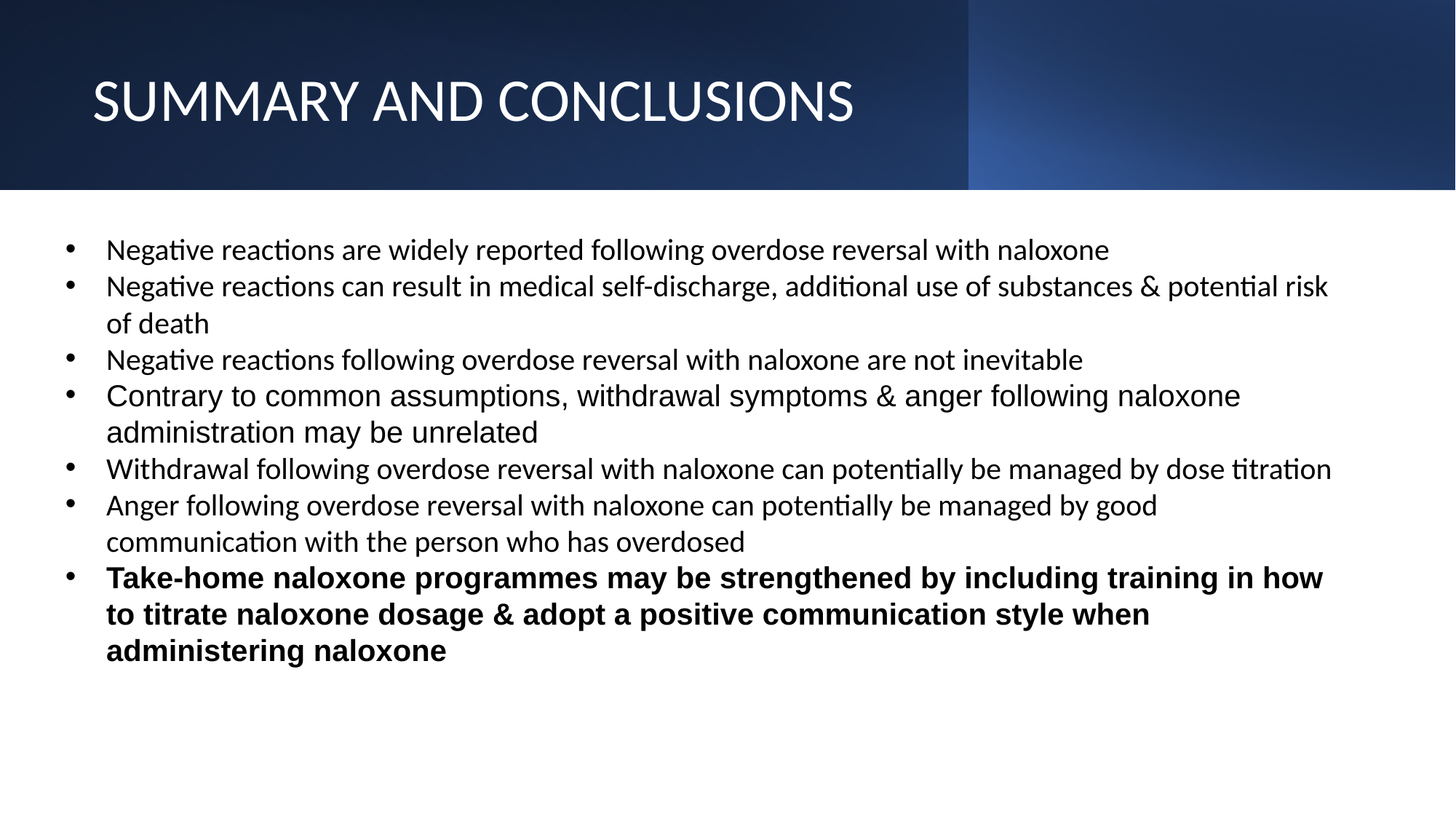

# SUMMARY AND CONCLUSIONS
Negative reactions are widely reported following overdose reversal with naloxone
Negative reactions can result in medical self-discharge, additional use of substances & potential risk of death
Negative reactions following overdose reversal with naloxone are not inevitable
Contrary to common assumptions, withdrawal symptoms & anger following naloxone administration may be unrelated
Withdrawal following overdose reversal with naloxone can potentially be managed by dose titration
Anger following overdose reversal with naloxone can potentially be managed by good communication with the person who has overdosed
Take-home naloxone programmes may be strengthened by including training in how to titrate naloxone dosage & adopt a positive communication style when administering naloxone